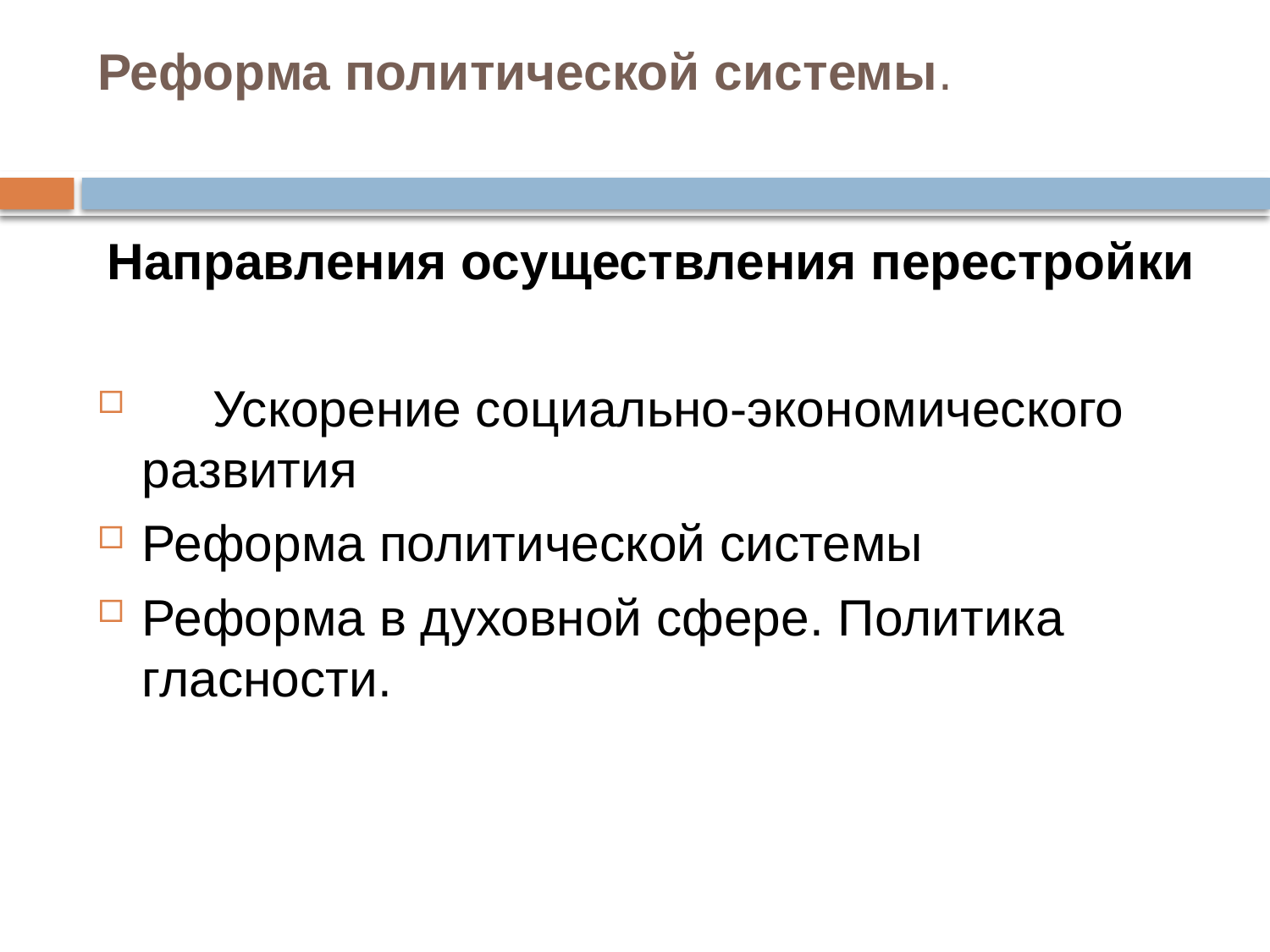

# Реформа политической системы.
Направления осуществления перестройки

     Ускорение социально-экономического развития
Реформа политической системы
Реформа в духовной сфере. Политика гласности.